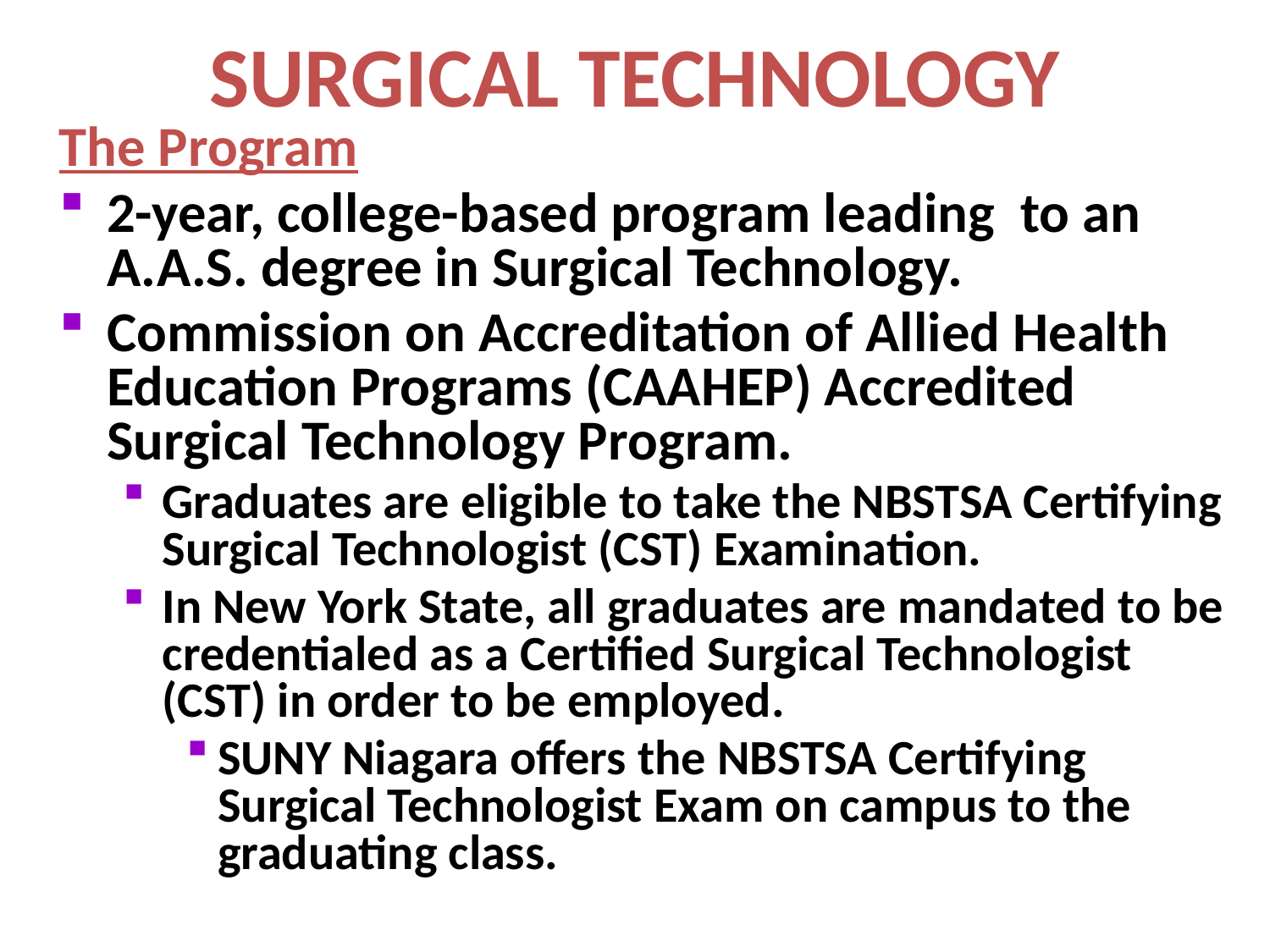

# SURGICAL TECHNOLOGY
The Program
2-year, college-based program leading  to an A.A.S. degree in Surgical Technology.
Commission on Accreditation of Allied Health Education Programs (CAAHEP) Accredited Surgical Technology Program.
Graduates are eligible to take the NBSTSA Certifying Surgical Technologist (CST) Examination.
In New York State, all graduates are mandated to be credentialed as a Certified Surgical Technologist (CST) in order to be employed.
SUNY Niagara offers the NBSTSA Certifying Surgical Technologist Exam on campus to the graduating class.